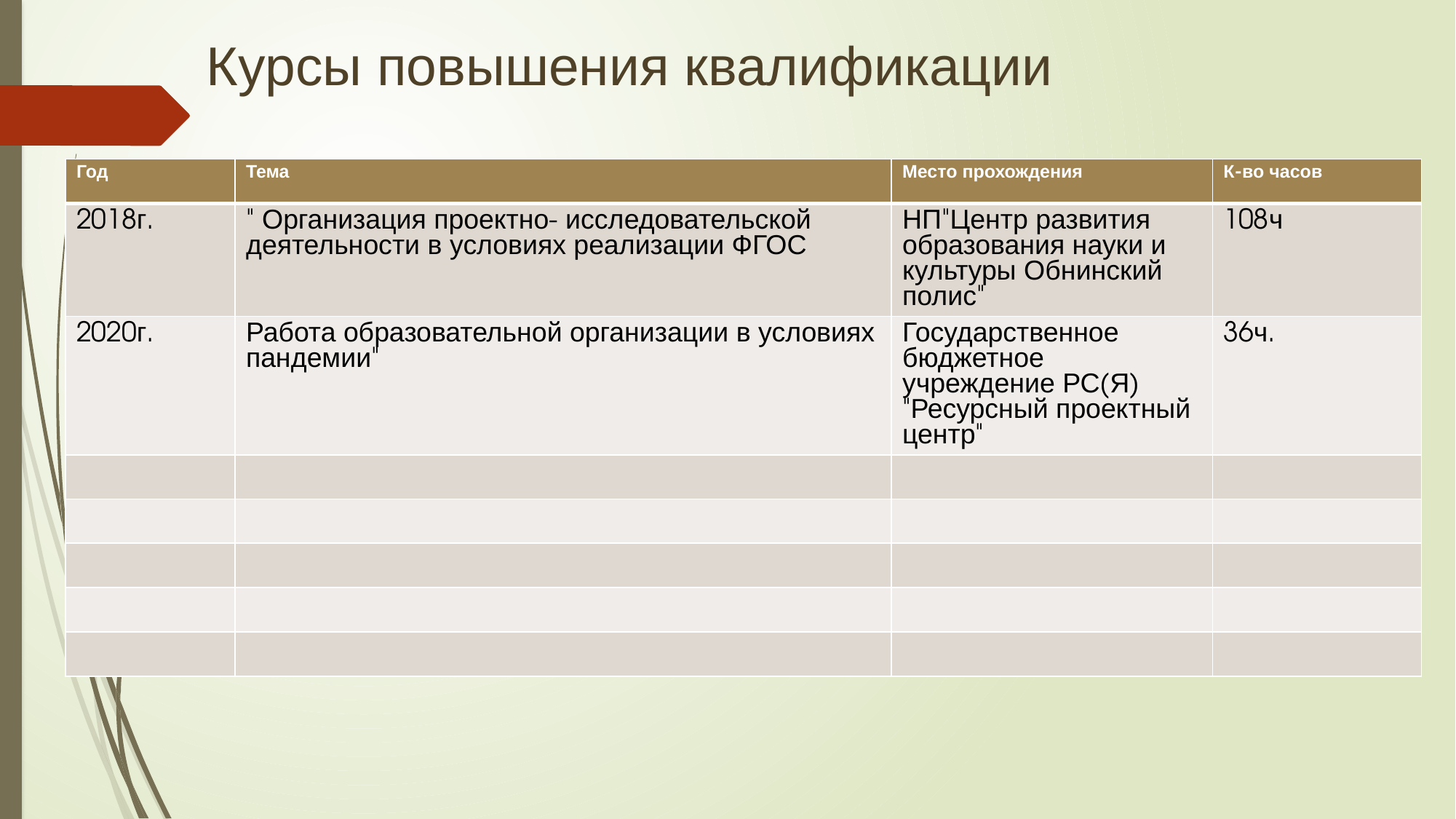

Курсы повышения квалификации
| Год | Тема | Место прохождения | К-во часов |
| --- | --- | --- | --- |
| 2018г. | " Организация проектно- исследовательской деятельности в условиях реализации ФГОС | НП"Центр развития образования науки и культуры Обнинский полис" | 108ч |
| 2020г. | Работа образовательной организации в условиях пандемии" | Государственное бюджетное учреждение РС(Я) "Ресурсный проектный центр" | 36ч. |
|  |  |  |  |
|  |  |  |  |
|  |  |  |  |
|  |  |  |  |
|  |  |  |  |